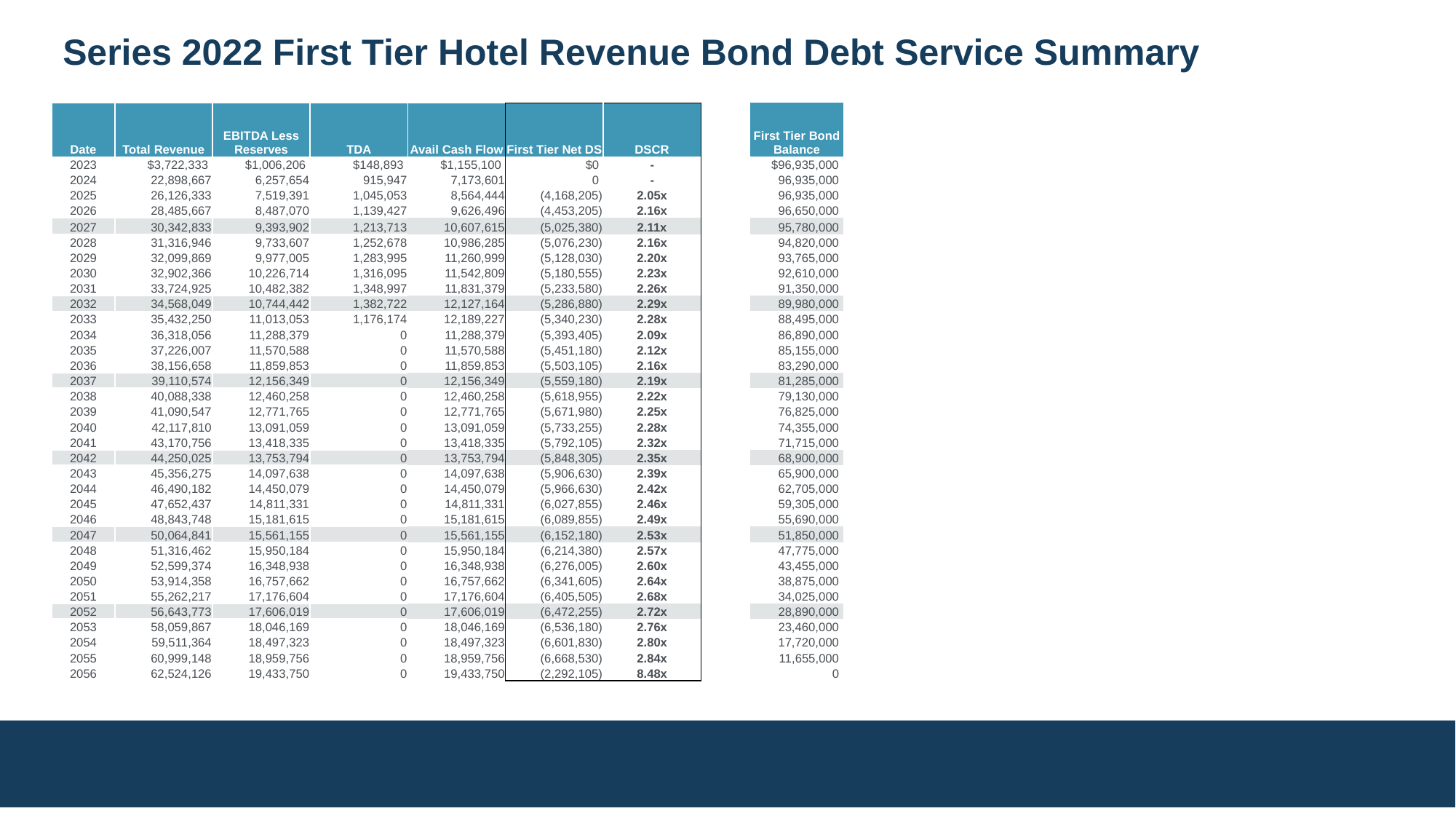

Series 2022 First Tier Hotel Revenue Bond Debt Service Summary
|  |  |  |  |  |  |  |  | First Tier Bond Balance |
| --- | --- | --- | --- | --- | --- | --- | --- | --- |
| Date | Total Revenue | EBITDA Less Reserves | TDA | Avail Cash Flow | First Tier Net DS | DSCR |  |  |
| 2023 | $3,722,333 | $1,006,206 | $148,893 | $1,155,100 | $0 | - |  | $96,935,000 |
| 2024 | 22,898,667 | 6,257,654 | 915,947 | 7,173,601 | 0 | - |  | 96,935,000 |
| 2025 | 26,126,333 | 7,519,391 | 1,045,053 | 8,564,444 | (4,168,205) | 2.05x |  | 96,935,000 |
| 2026 | 28,485,667 | 8,487,070 | 1,139,427 | 9,626,496 | (4,453,205) | 2.16x |  | 96,650,000 |
| 2027 | 30,342,833 | 9,393,902 | 1,213,713 | 10,607,615 | (5,025,380) | 2.11x |  | 95,780,000 |
| 2028 | 31,316,946 | 9,733,607 | 1,252,678 | 10,986,285 | (5,076,230) | 2.16x |  | 94,820,000 |
| 2029 | 32,099,869 | 9,977,005 | 1,283,995 | 11,260,999 | (5,128,030) | 2.20x |  | 93,765,000 |
| 2030 | 32,902,366 | 10,226,714 | 1,316,095 | 11,542,809 | (5,180,555) | 2.23x |  | 92,610,000 |
| 2031 | 33,724,925 | 10,482,382 | 1,348,997 | 11,831,379 | (5,233,580) | 2.26x |  | 91,350,000 |
| 2032 | 34,568,049 | 10,744,442 | 1,382,722 | 12,127,164 | (5,286,880) | 2.29x |  | 89,980,000 |
| 2033 | 35,432,250 | 11,013,053 | 1,176,174 | 12,189,227 | (5,340,230) | 2.28x |  | 88,495,000 |
| 2034 | 36,318,056 | 11,288,379 | 0 | 11,288,379 | (5,393,405) | 2.09x |  | 86,890,000 |
| 2035 | 37,226,007 | 11,570,588 | 0 | 11,570,588 | (5,451,180) | 2.12x |  | 85,155,000 |
| 2036 | 38,156,658 | 11,859,853 | 0 | 11,859,853 | (5,503,105) | 2.16x |  | 83,290,000 |
| 2037 | 39,110,574 | 12,156,349 | 0 | 12,156,349 | (5,559,180) | 2.19x |  | 81,285,000 |
| 2038 | 40,088,338 | 12,460,258 | 0 | 12,460,258 | (5,618,955) | 2.22x |  | 79,130,000 |
| 2039 | 41,090,547 | 12,771,765 | 0 | 12,771,765 | (5,671,980) | 2.25x |  | 76,825,000 |
| 2040 | 42,117,810 | 13,091,059 | 0 | 13,091,059 | (5,733,255) | 2.28x |  | 74,355,000 |
| 2041 | 43,170,756 | 13,418,335 | 0 | 13,418,335 | (5,792,105) | 2.32x |  | 71,715,000 |
| 2042 | 44,250,025 | 13,753,794 | 0 | 13,753,794 | (5,848,305) | 2.35x |  | 68,900,000 |
| 2043 | 45,356,275 | 14,097,638 | 0 | 14,097,638 | (5,906,630) | 2.39x |  | 65,900,000 |
| 2044 | 46,490,182 | 14,450,079 | 0 | 14,450,079 | (5,966,630) | 2.42x |  | 62,705,000 |
| 2045 | 47,652,437 | 14,811,331 | 0 | 14,811,331 | (6,027,855) | 2.46x |  | 59,305,000 |
| 2046 | 48,843,748 | 15,181,615 | 0 | 15,181,615 | (6,089,855) | 2.49x |  | 55,690,000 |
| 2047 | 50,064,841 | 15,561,155 | 0 | 15,561,155 | (6,152,180) | 2.53x |  | 51,850,000 |
| 2048 | 51,316,462 | 15,950,184 | 0 | 15,950,184 | (6,214,380) | 2.57x |  | 47,775,000 |
| 2049 | 52,599,374 | 16,348,938 | 0 | 16,348,938 | (6,276,005) | 2.60x |  | 43,455,000 |
| 2050 | 53,914,358 | 16,757,662 | 0 | 16,757,662 | (6,341,605) | 2.64x |  | 38,875,000 |
| 2051 | 55,262,217 | 17,176,604 | 0 | 17,176,604 | (6,405,505) | 2.68x |  | 34,025,000 |
| 2052 | 56,643,773 | 17,606,019 | 0 | 17,606,019 | (6,472,255) | 2.72x |  | 28,890,000 |
| 2053 | 58,059,867 | 18,046,169 | 0 | 18,046,169 | (6,536,180) | 2.76x |  | 23,460,000 |
| 2054 | 59,511,364 | 18,497,323 | 0 | 18,497,323 | (6,601,830) | 2.80x |  | 17,720,000 |
| 2055 | 60,999,148 | 18,959,756 | 0 | 18,959,756 | (6,668,530) | 2.84x |  | 11,655,000 |
| 2056 | 62,524,126 | 19,433,750 | 0 | 19,433,750 | (2,292,105) | 8.48x |  | 0 |
|  |  |  |  |  |  |  |  |  |